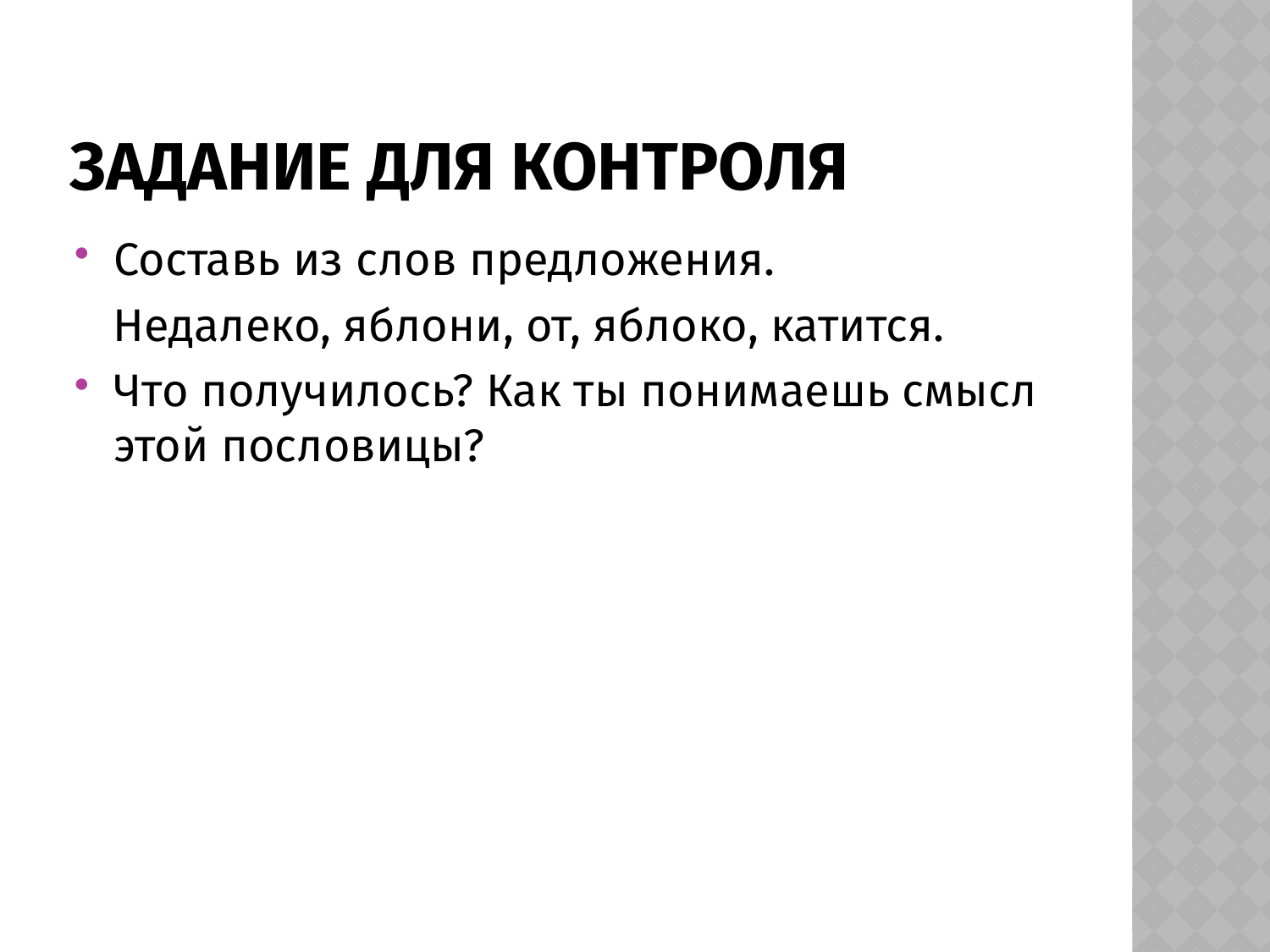

# Задание для контроля
Составь из слов предложения.
   Недалеко, яблони, от, яблоко, катится.
Что получилось? Как ты понимаешь смысл этой пословицы?